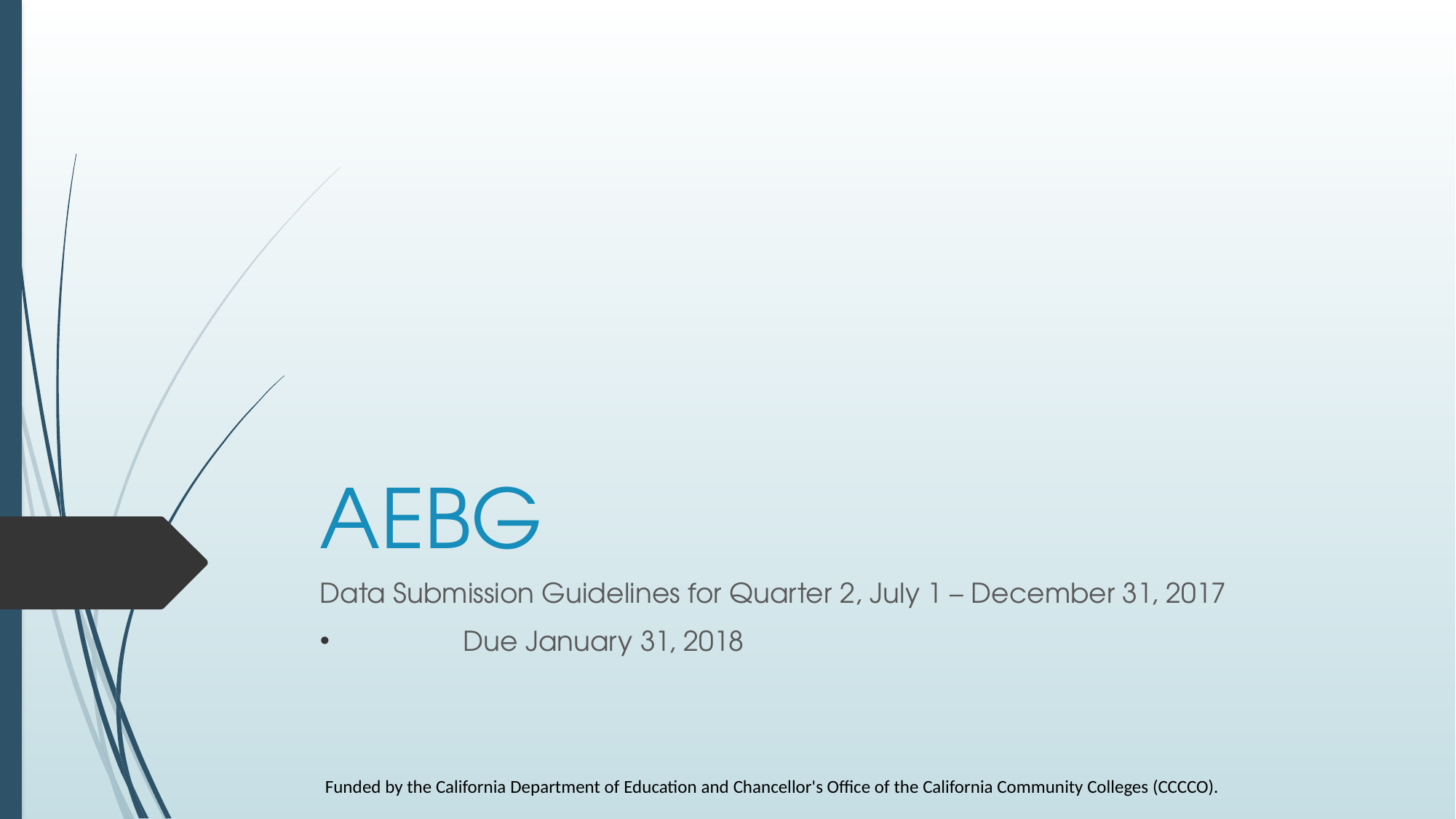

# AEBG
Data Submission Guidelines for Quarter 2, July 1 – December 31, 2017
	Due January 31, 2018
Funded by the California Department of Education and Chancellor's Office of the California Community Colleges (CCCCO).